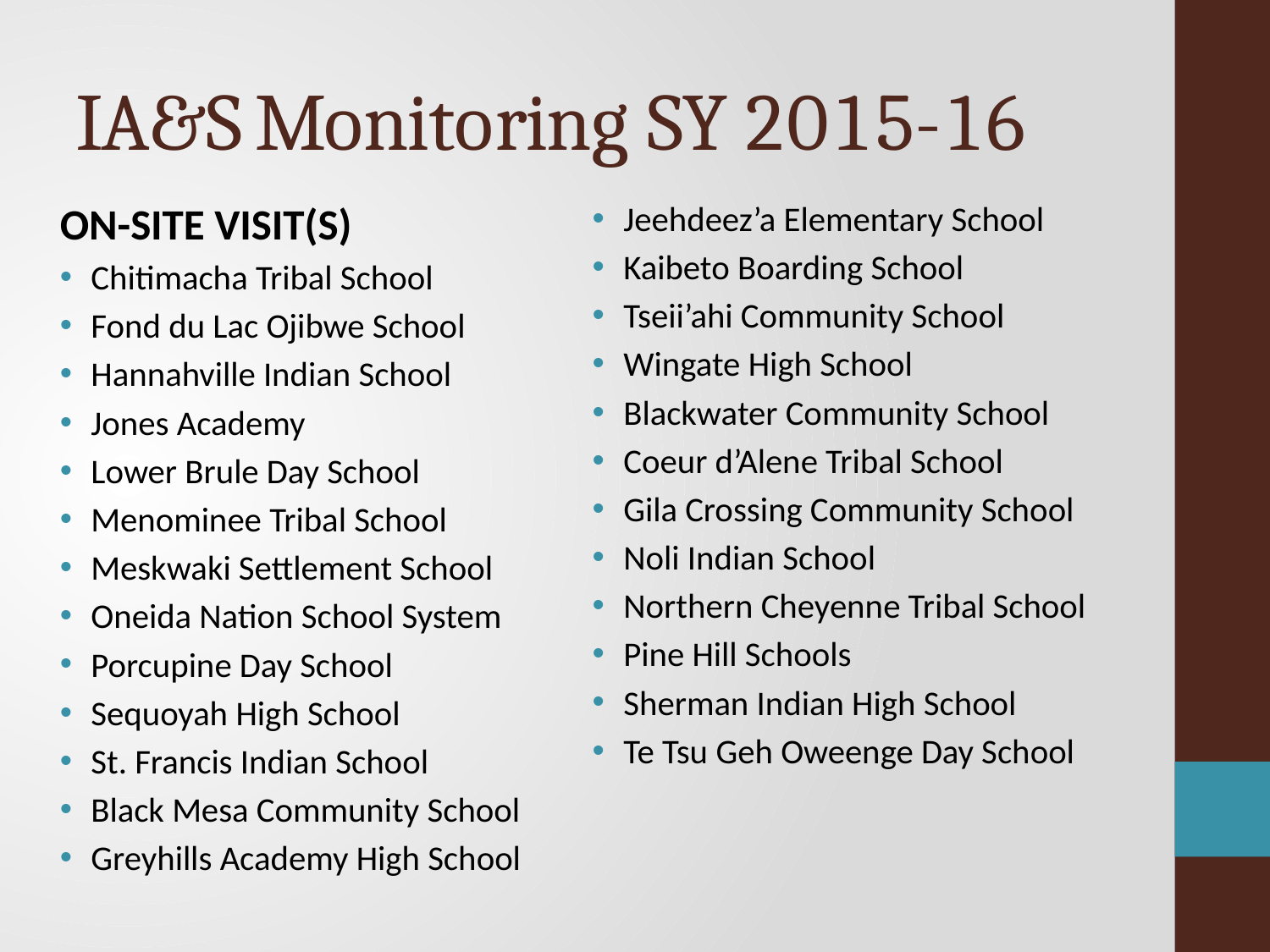

# IA&S Monitoring SY 2015-16
ON-SITE VISIT(S)
Chitimacha Tribal School
Fond du Lac Ojibwe School
Hannahville Indian School
Jones Academy
Lower Brule Day School
Menominee Tribal School
Meskwaki Settlement School
Oneida Nation School System
Porcupine Day School
Sequoyah High School
St. Francis Indian School
Black Mesa Community School
Greyhills Academy High School
Jeehdeez’a Elementary School
Kaibeto Boarding School
Tseii’ahi Community School
Wingate High School
Blackwater Community School
Coeur d’Alene Tribal School
Gila Crossing Community School
Noli Indian School
Northern Cheyenne Tribal School
Pine Hill Schools
Sherman Indian High School
Te Tsu Geh Oweenge Day School